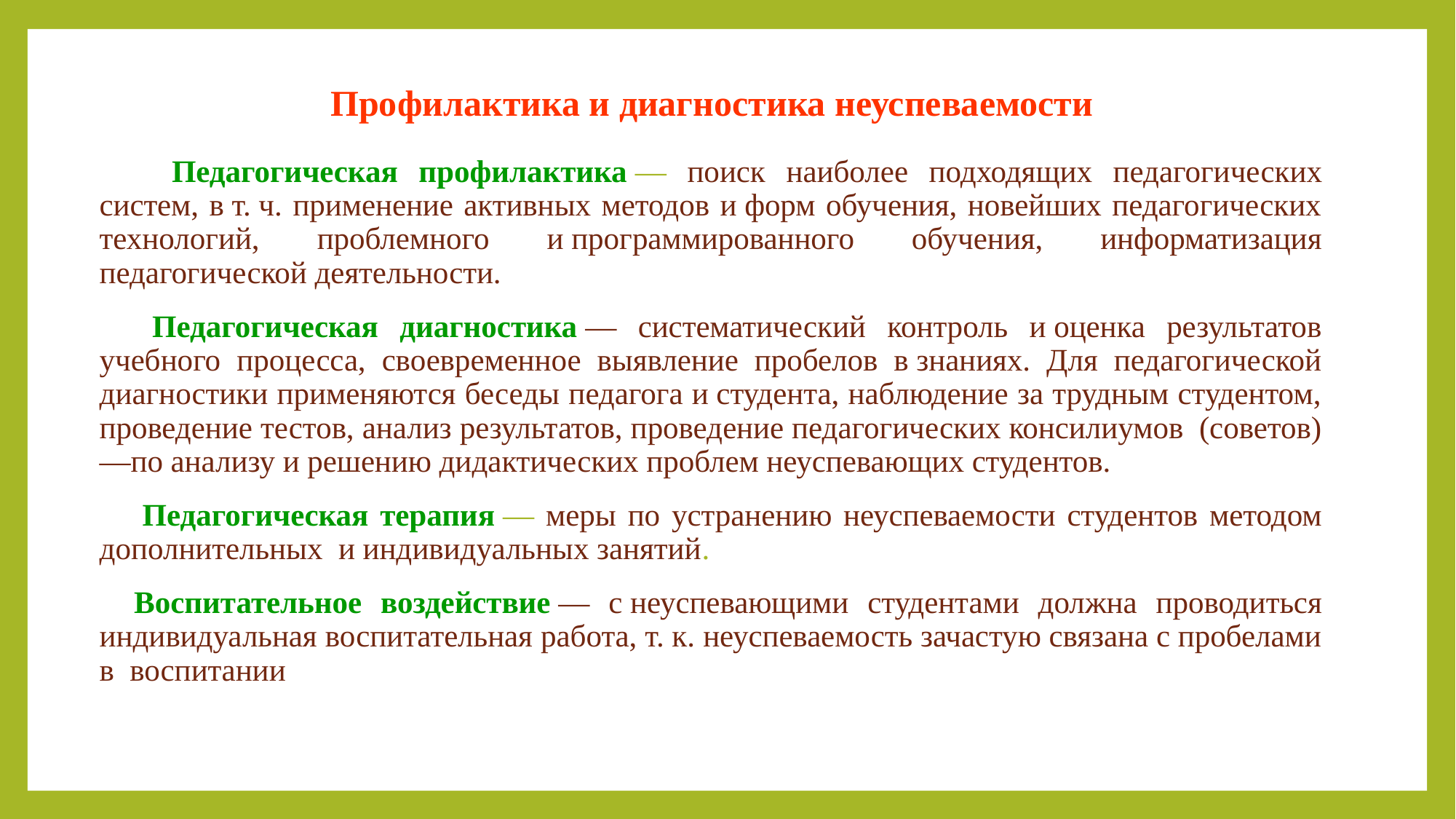

# Профилактика и диагностика неуспеваемости
       Педагогическая профилактика — поиск наиболее подходящих педагогических систем, в т. ч. применение активных методов и форм обучения, новейших педагогических технологий, проблемного и программированного обучения, информатизация педагогической деятельности.
     Педагогическая диагностика — систематический контроль и оценка результатов учебного процесса, своевременное выявление пробелов в знаниях. Для педагогической диагностики применяются беседы педагога и студента, наблюдение за трудным студентом, проведение тестов, анализ результатов, проведение педагогических консилиумов  (советов) —по анализу и решению дидактических проблем неуспевающих студентов.
     Педагогическая терапия — меры по устранению неуспеваемости студентов методом дополнительных  и индивидуальных занятий.
   Воспитательное воздействие — с неуспевающими студентами должна проводиться индивидуальная воспитательная работа, т. к. неуспеваемость зачастую связана с пробелами в  воспитании